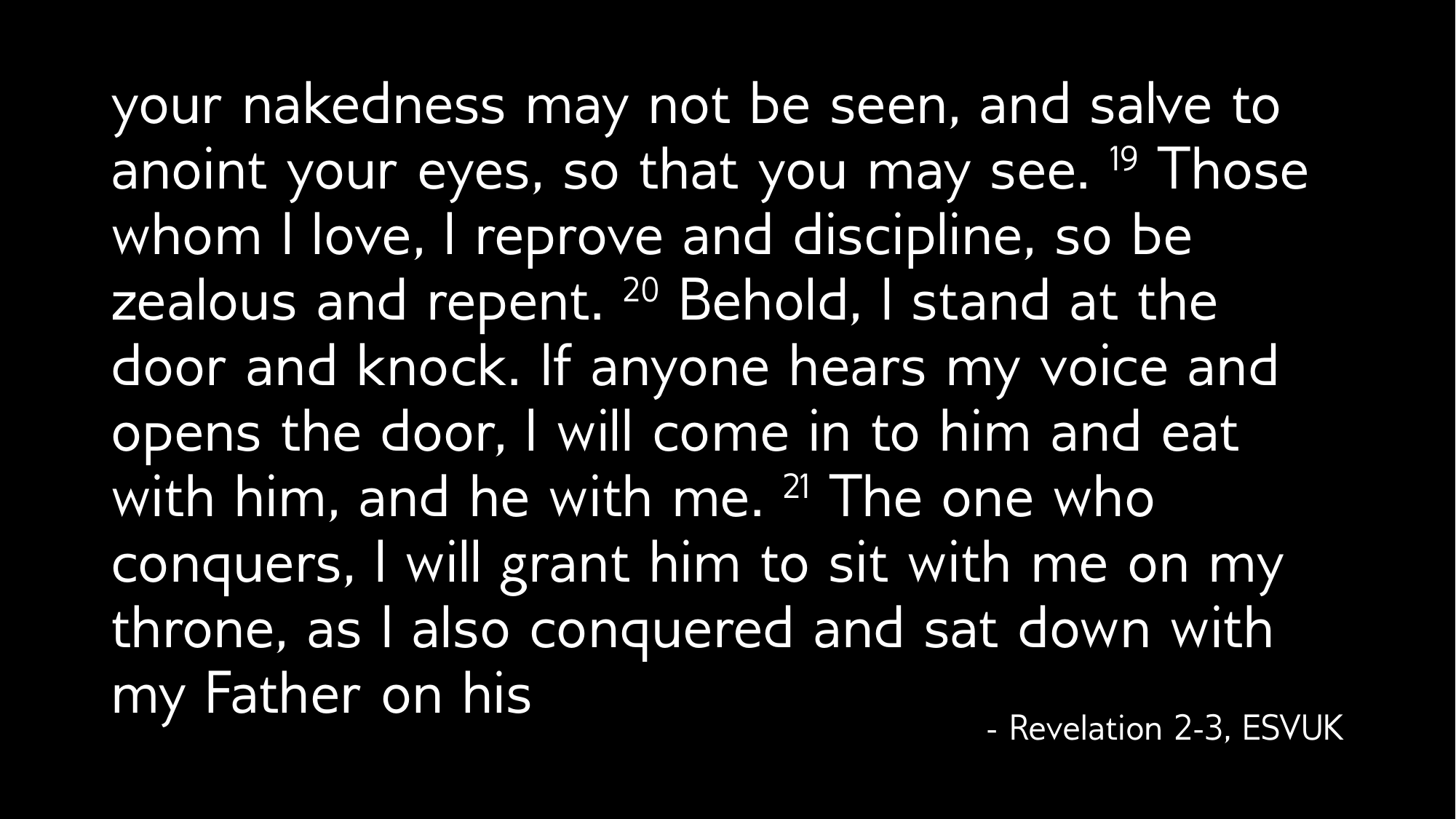

your nakedness may not be seen, and salve to anoint your eyes, so that you may see. 19 Those whom I love, I reprove and discipline, so be zealous and repent. 20 Behold, I stand at the door and knock. If anyone hears my voice and opens the door, I will come in to him and eat with him, and he with me. 21 The one who conquers, I will grant him to sit with me on my throne, as I also conquered and sat down with my Father on his
- Revelation 2-3, ESVUK